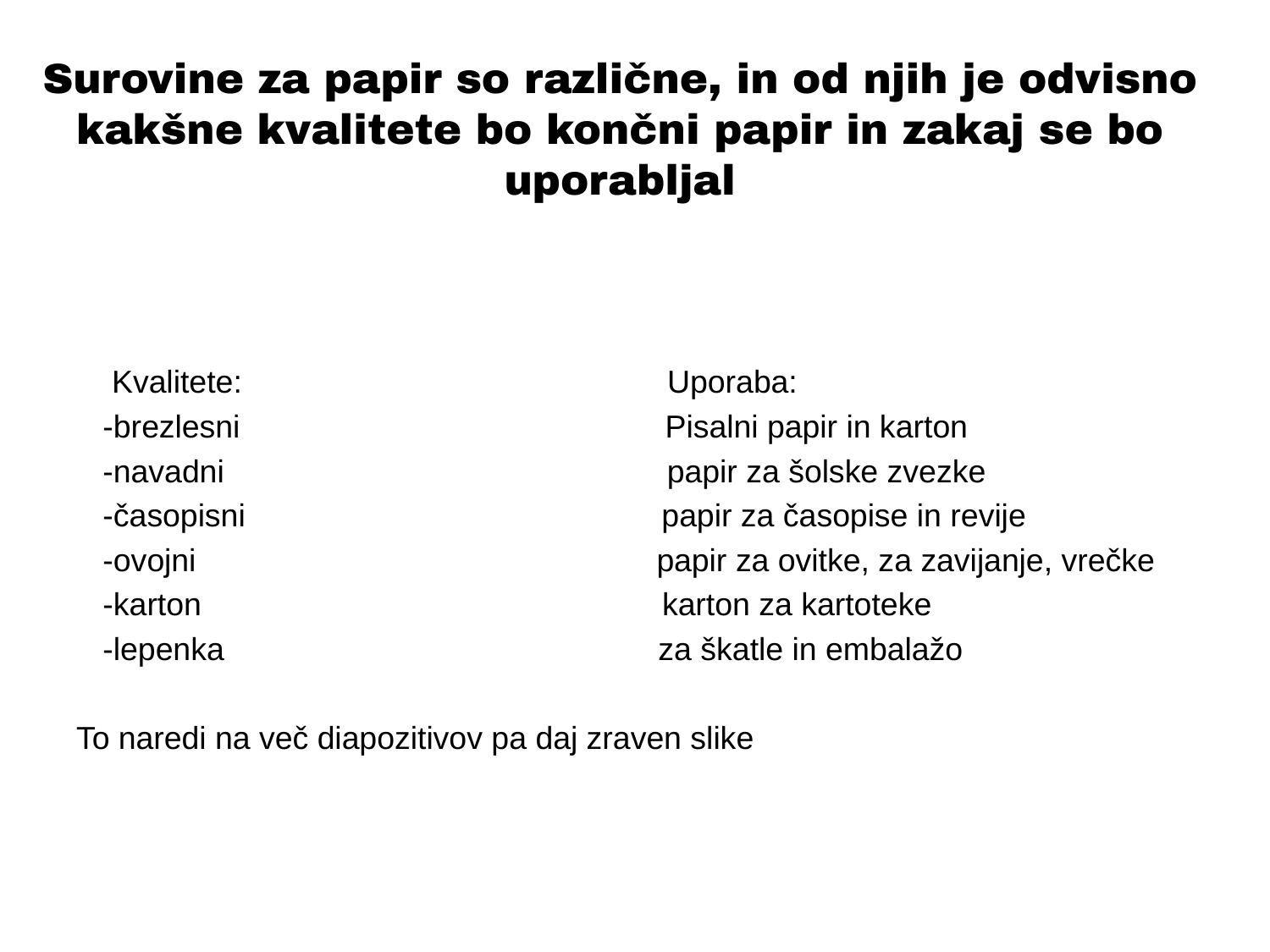

# Surovine za papir so različne, in od njih je odvisno kakšne kvalitete bo končni papir in zakaj se bo uporabljal

    Kvalitete:                                                Uporaba:
   -brezlesni                                                Pisalni papir in karton
   -navadni                                                  papir za šolske zvezke
   -časopisni                                               papir za časopise in revije
   -ovojni                                                    papir za ovitke, za zavijanje, vrečke
   -karton                                                    karton za kartoteke
   -lepenka                                                 za škatle in embalažo

To naredi na več diapozitivov pa daj zraven slike